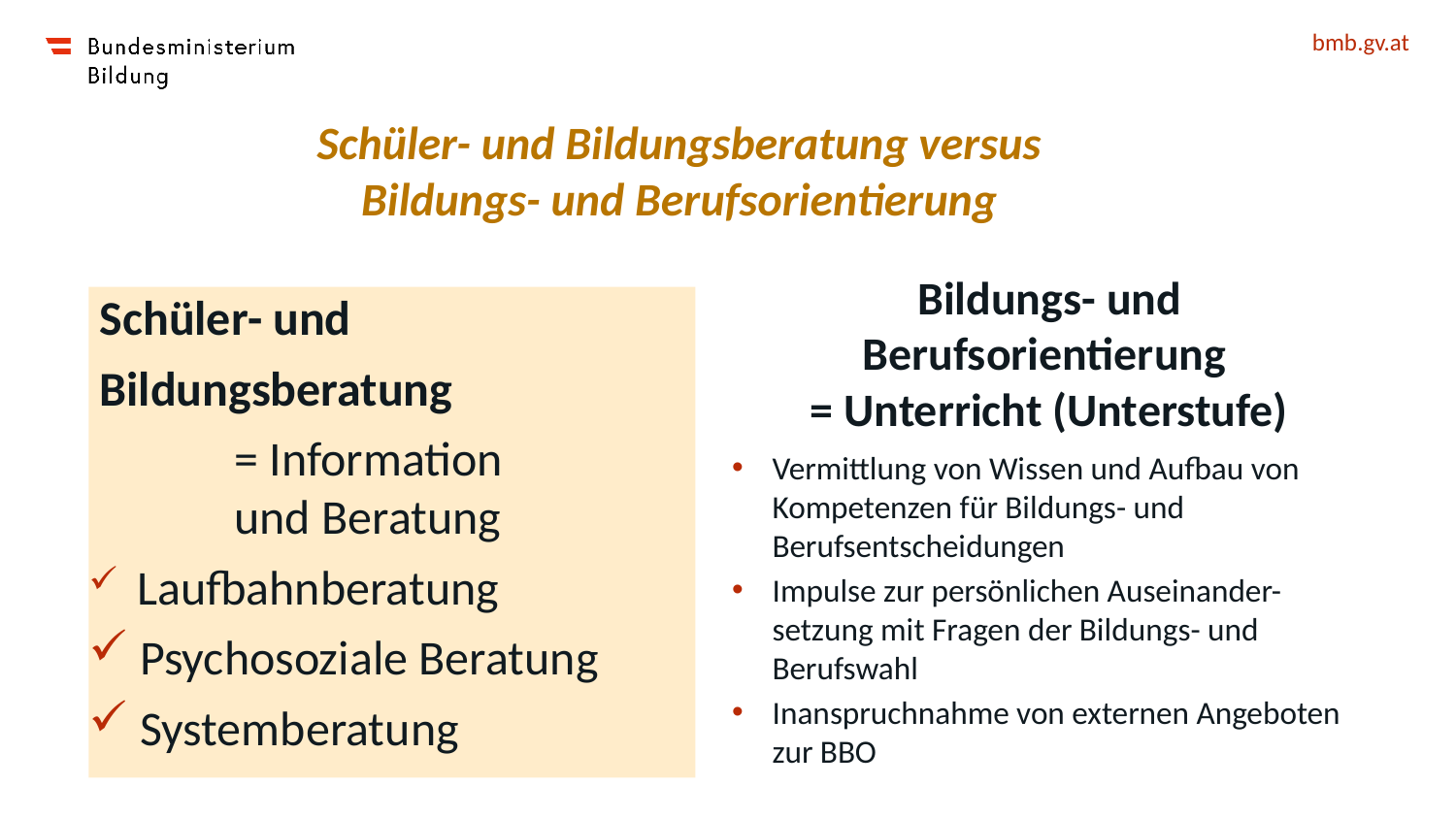

Schüler- und Bildungsberatung versus
Bildungs- und Berufsorientierung
Bildungs- und Berufsorientierung
= Unterricht (Unterstufe)
Vermittlung von Wissen und Aufbau von Kompetenzen für Bildungs- und Berufsentscheidungen
Impulse zur persönlichen Auseinander-setzung mit Fragen der Bildungs- und Berufswahl
Inanspruchnahme von externen Angeboten zur BBO
 Schüler- und
 Bildungsberatung
	= Information
 	und Beratung
 Laufbahnberatung
 Psychosoziale Beratung
 Systemberatung